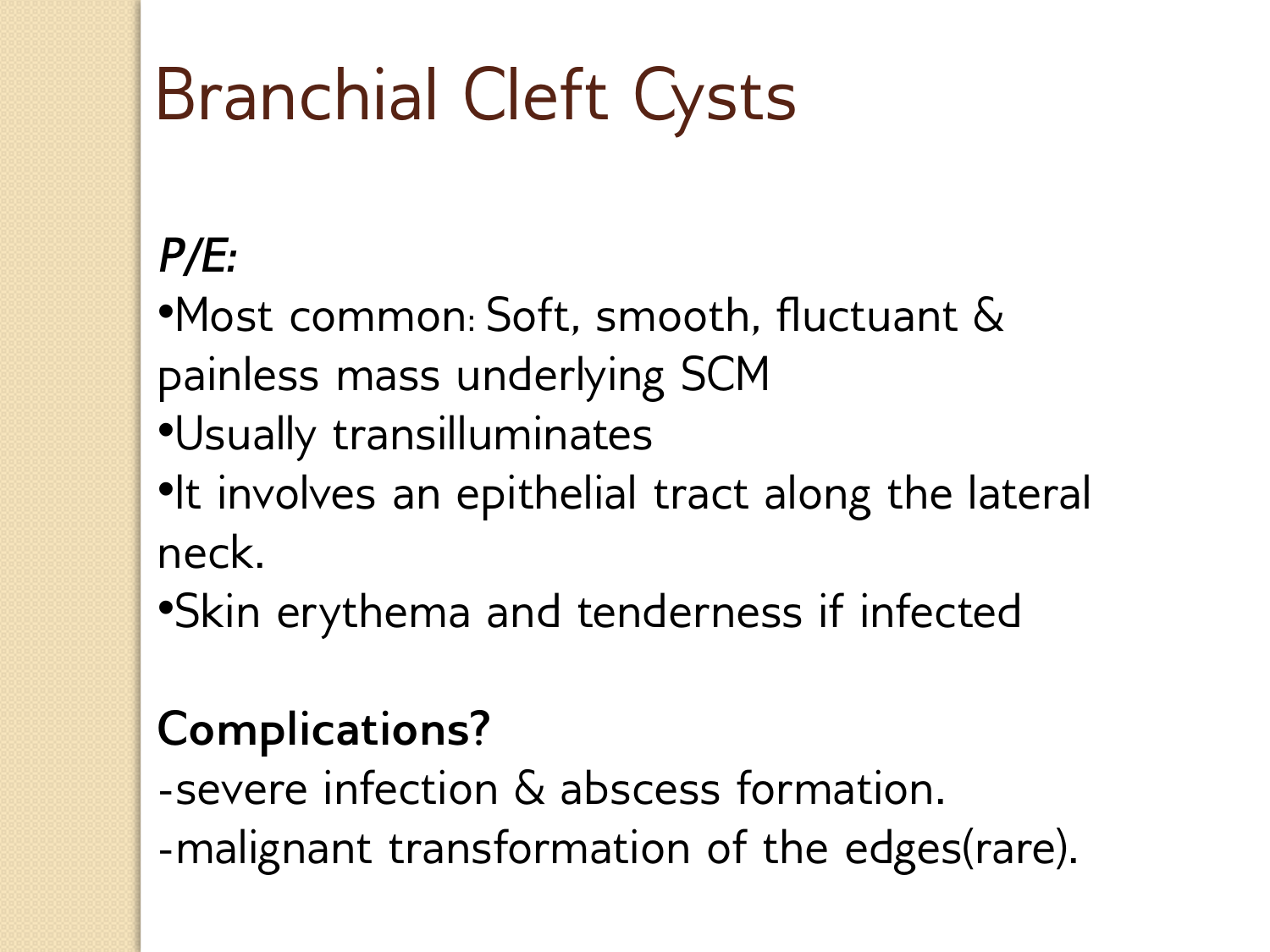

Branchial Cleft Cysts
P/E:
Most common: Soft, smooth, fluctuant & painless mass underlying SCM
Usually transilluminates
It involves an epithelial tract along the lateral neck.
Skin erythema and tenderness if infected

Complications?
-severe infection & abscess formation.
-malignant transformation of the edges(rare).